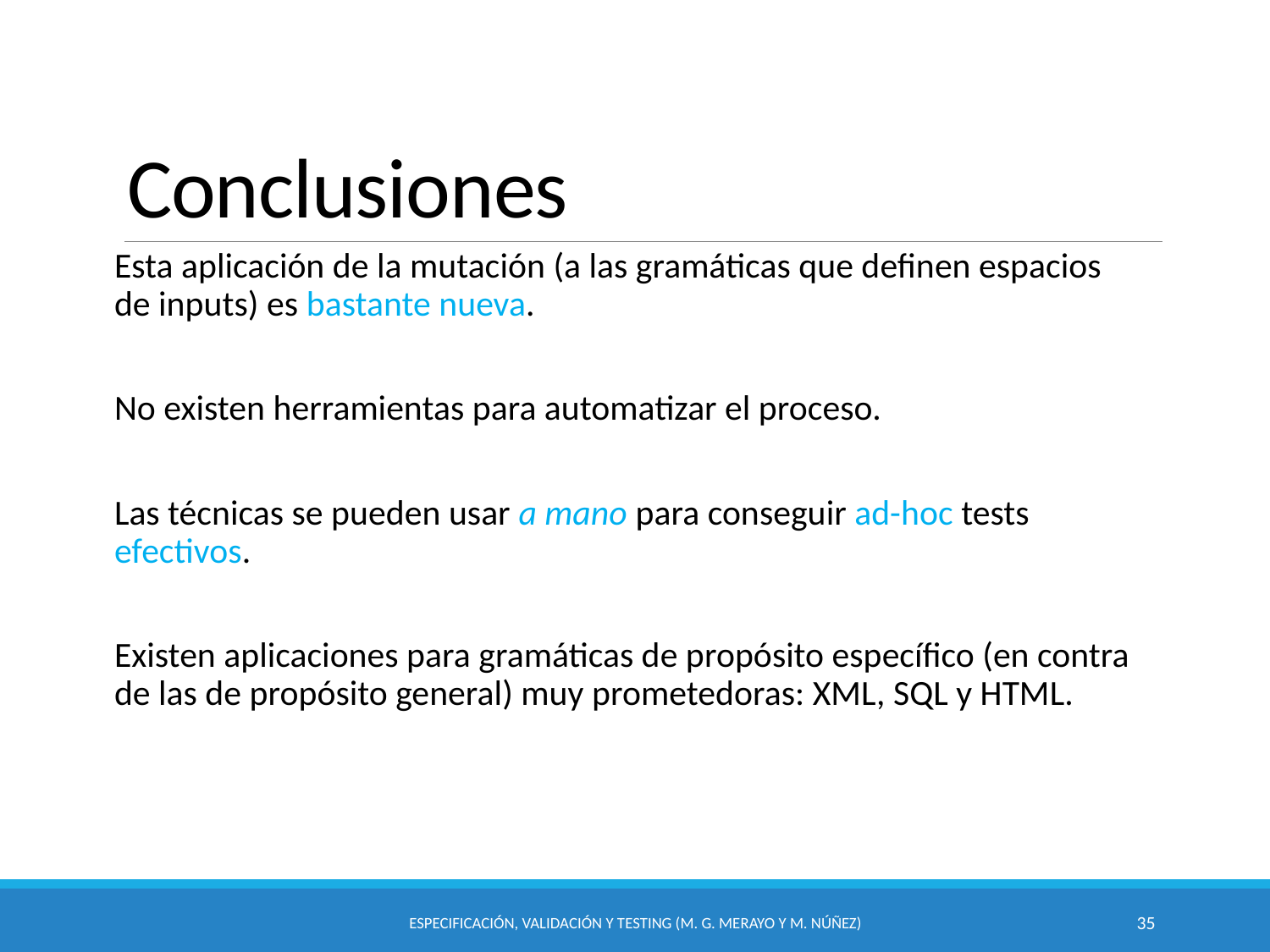

# Conclusiones
Esta aplicación de la mutación (a las gramáticas que definen espacios de inputs) es bastante nueva.

No existen herramientas para automatizar el proceso.

Las técnicas se pueden usar a mano para conseguir ad-hoc tests efectivos.

Existen aplicaciones para gramáticas de propósito específico (en contra de las de propósito general) muy prometedoras: XML, SQL y HTML.
Especificación, Validación y Testing (M. G. Merayo y M. Núñez)
35